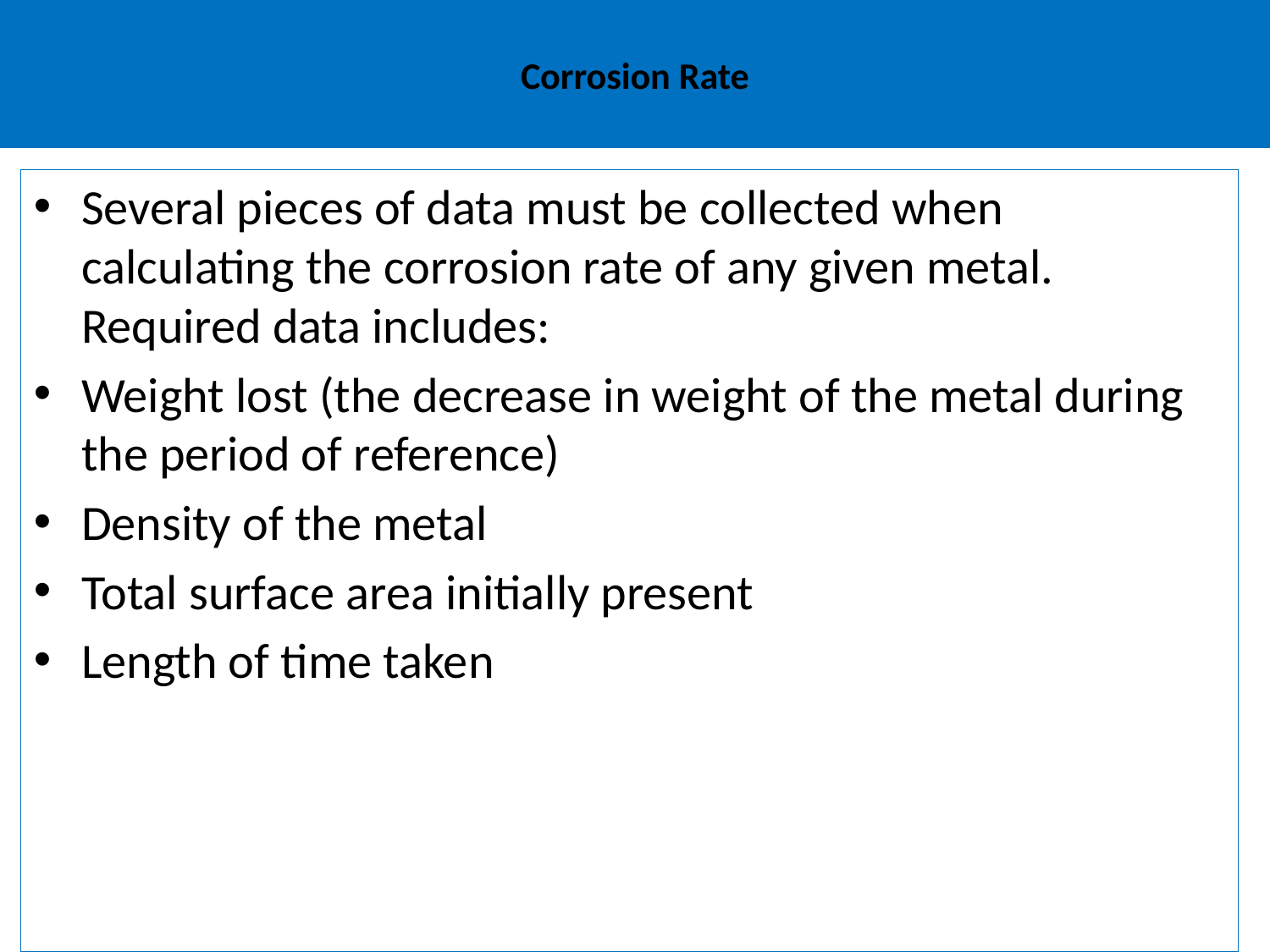

# Corrosion Rate
Several pieces of data must be collected when calculating the corrosion rate of any given metal. Required data includes:
Weight lost (the decrease in weight of the metal during the period of reference)
Density of the metal
Total surface area initially present
Length of time taken